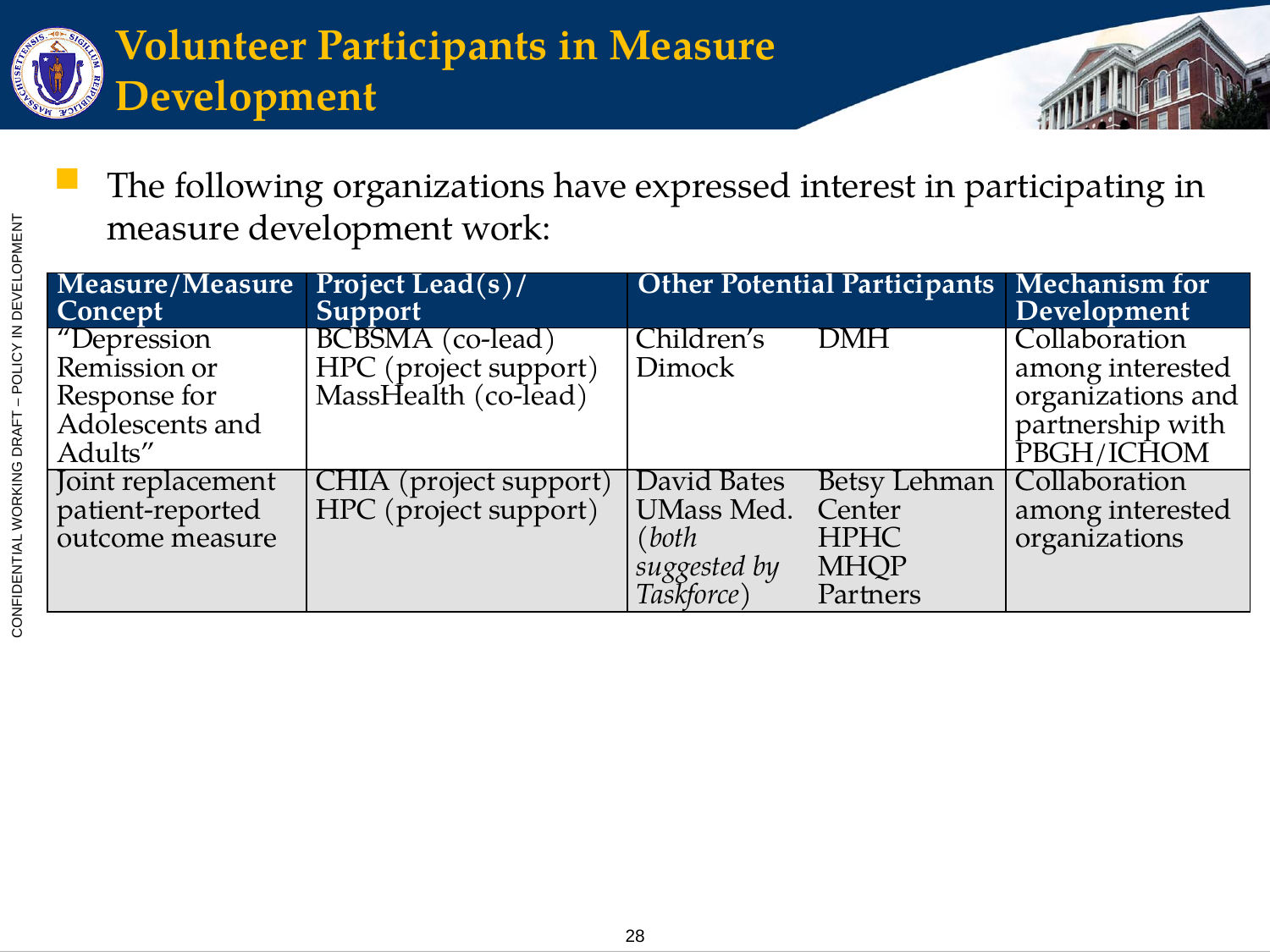

# Volunteer Participants in Measure Development
The following organizations have expressed interest in participating in measure development work:

| Measure/Measure Concept | Project Lead(s)/ Support | Other Potential Participants |  | Mechanism for Development |
| --- | --- | --- | --- | --- |
| “Depression Remission or Response for Adolescents and Adults” | BCBSMA (co-lead) HPC (project support) MassHealth (co-lead) | Children’s Dimock | DMH | Collaboration among interested organizations and partnership with PBGH/ICHOM |
| Joint replacement patient-reported outcome measure | CHIA (project support) HPC (project support) | David Bates UMass Med. (both suggested by Taskforce) | Betsy Lehman Center HPHC MHQP Partners | Collaboration among interested organizations |